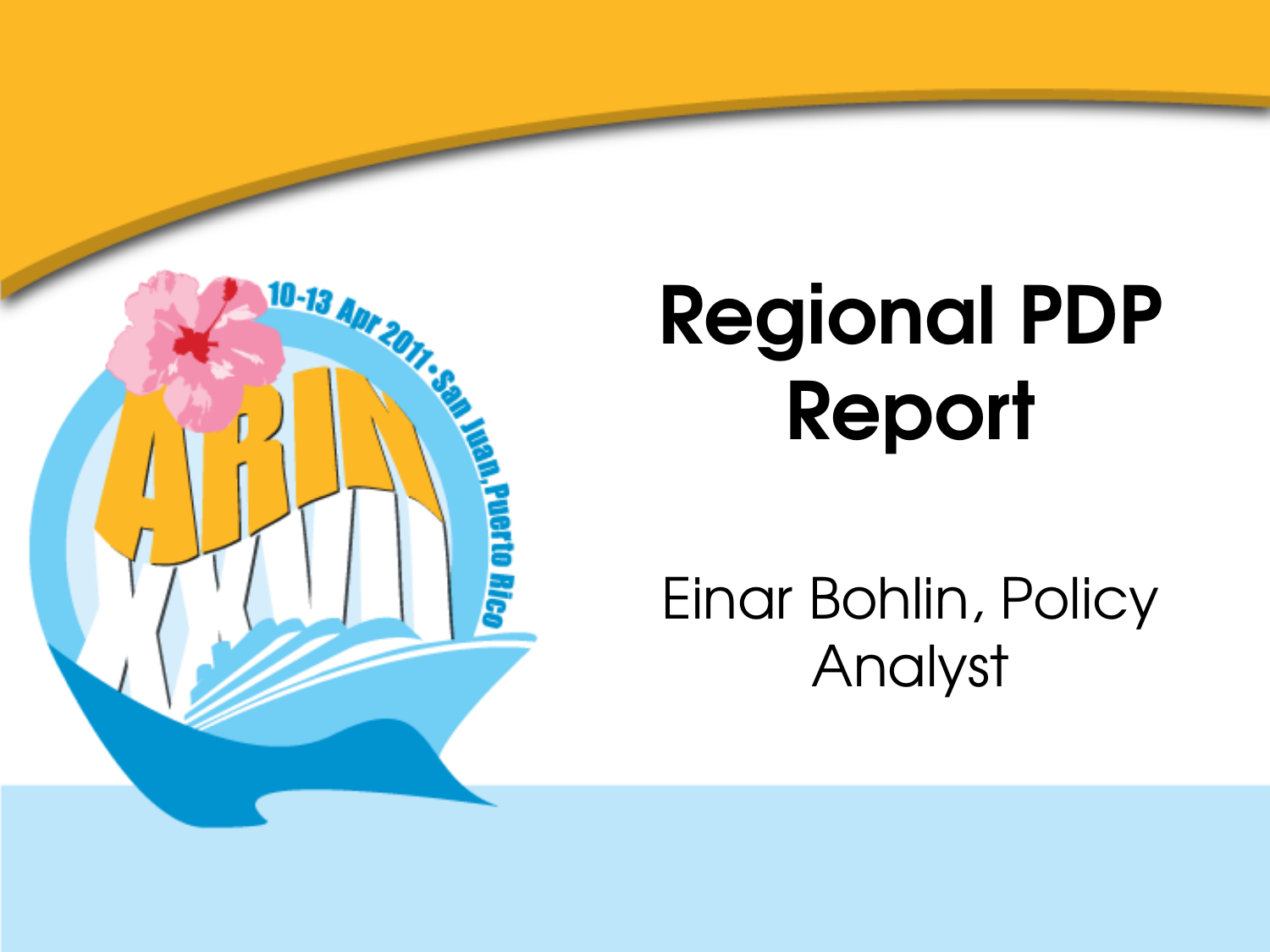

# Regional PDP Report
Einar Bohlin, Policy Analyst